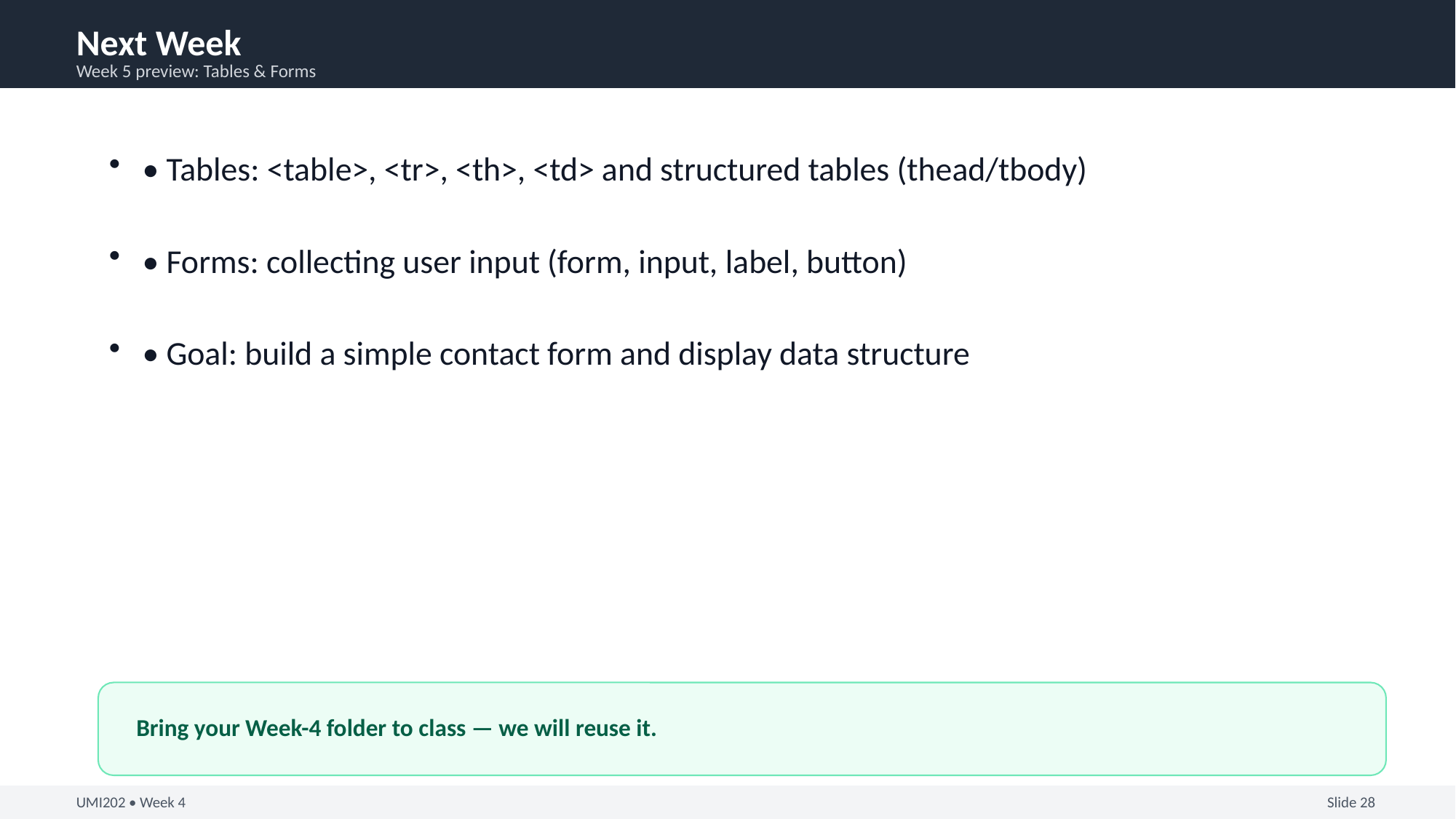

Next Week
Week 5 preview: Tables & Forms
• Tables: <table>, <tr>, <th>, <td> and structured tables (thead/tbody)

• Forms: collecting user input (form, input, label, button)

• Goal: build a simple contact form and display data structure

Bring your Week-4 folder to class — we will reuse it.

UMI202 • Week 4
Slide 28